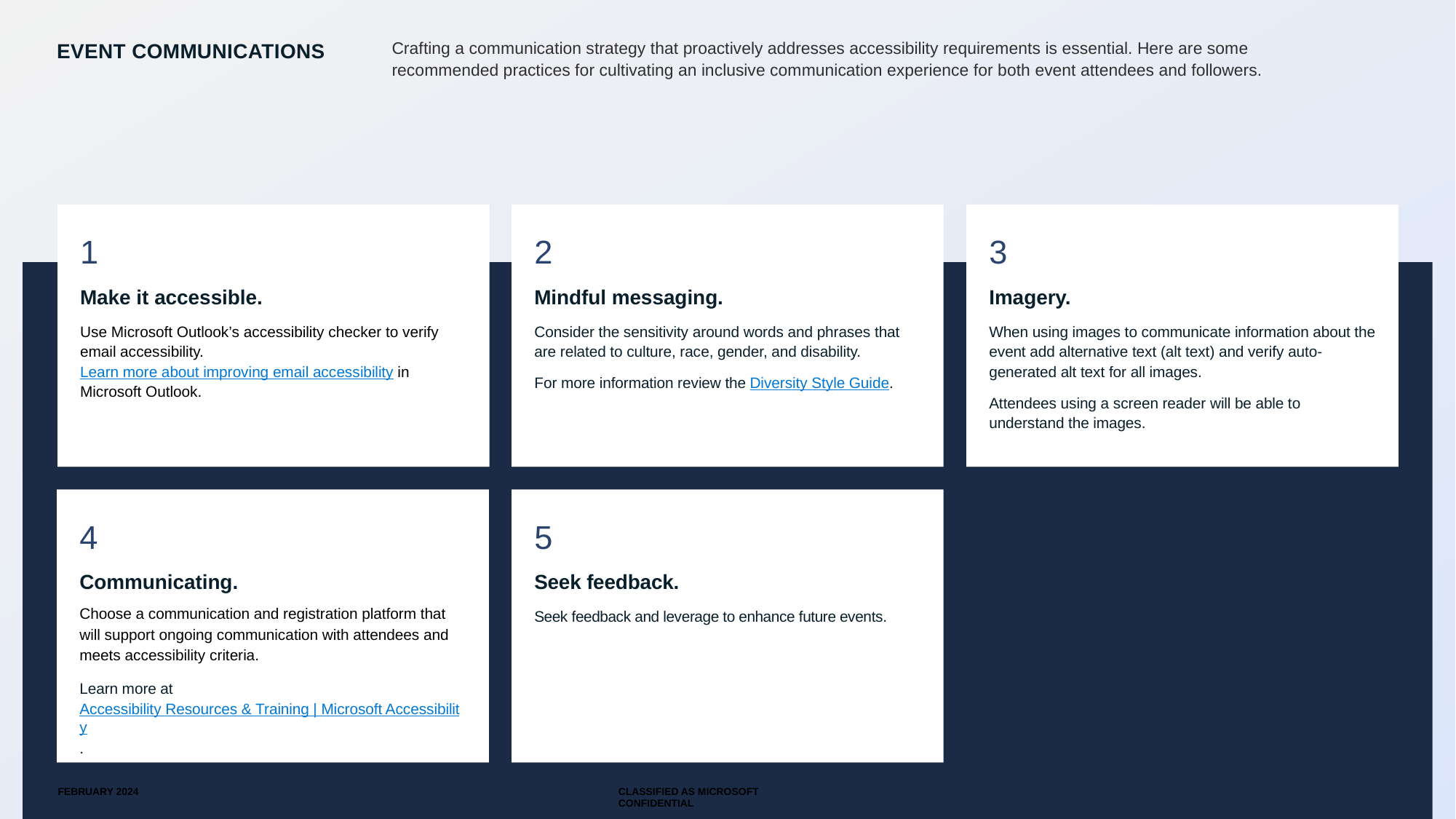

Crafting a communication strategy that proactively addresses accessibility requirements is essential. Here are some recommended practices for cultivating an inclusive communication experience for both event attendees and followers.
# event Communications
1
Make it accessible.
Use Microsoft Outlook’s accessibility checker to verify email accessibility. Learn more about improving email accessibility in Microsoft Outlook.
2
Mindful messaging.
Consider the sensitivity around words and phrases that are related to culture, race, gender, and disability.
For more information review the Diversity Style Guide.
3
Imagery.
When using images to communicate information about the event add alternative text (alt text) and verify auto-generated alt text for all images.
Attendees using a screen reader will be able to understand the images.

4
Communicating.
Choose a communication and registration platform that will support ongoing communication with attendees and meets accessibility criteria.
Learn more at Accessibility Resources & Training | Microsoft Accessibility.

5
Seek feedback.
Seek feedback and leverage to enhance future events.
FEBRUARY 2024
CLASSIFIED AS MICROSOFT CONFIDENTIAL